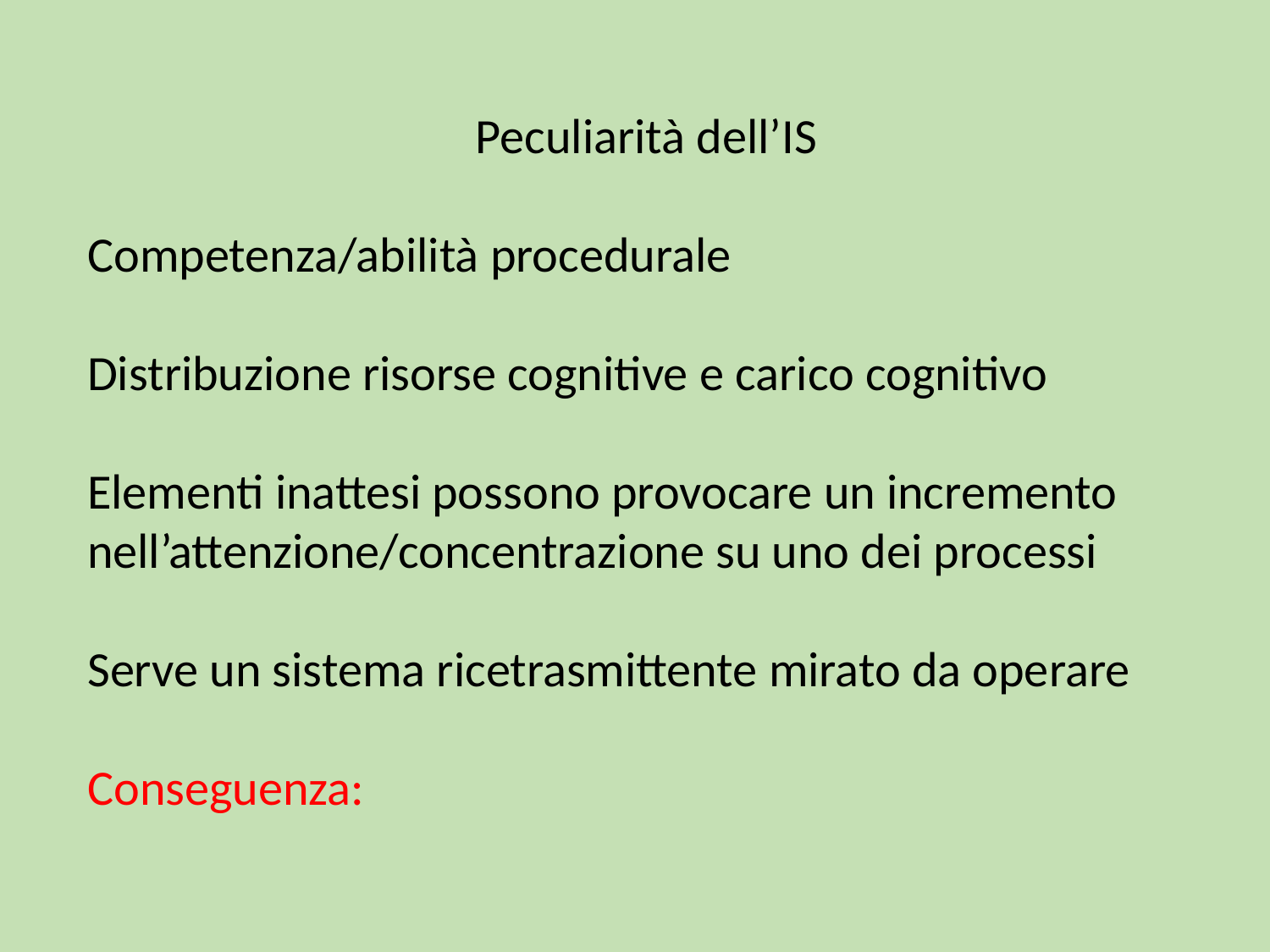

Peculiarità dell’IS

Competenza/abilità procedurale

Distribuzione risorse cognitive e carico cognitivo

Elementi inattesi possono provocare un incremento nell’attenzione/concentrazione su uno dei processi

Serve un sistema ricetrasmittente mirato da operare

Conseguenza: